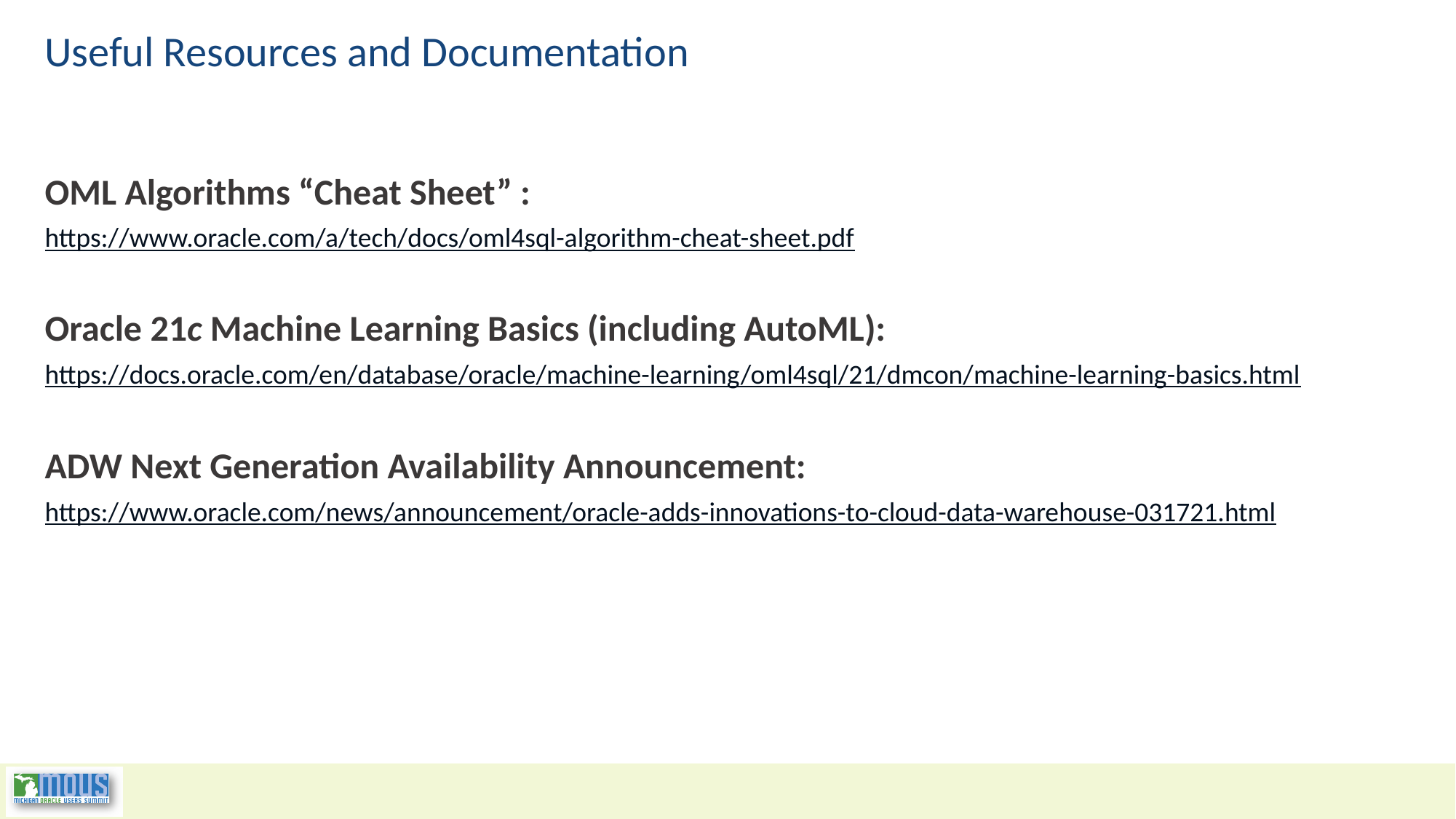

# Useful Resources and Documentation
OML Algorithms “Cheat Sheet” :
https://www.oracle.com/a/tech/docs/oml4sql-algorithm-cheat-sheet.pdf

Oracle 21c Machine Learning Basics (including AutoML):
https://docs.oracle.com/en/database/oracle/machine-learning/oml4sql/21/dmcon/machine-learning-basics.html

ADW Next Generation Availability Announcement:
https://www.oracle.com/news/announcement/oracle-adds-innovations-to-cloud-data-warehouse-031721.html